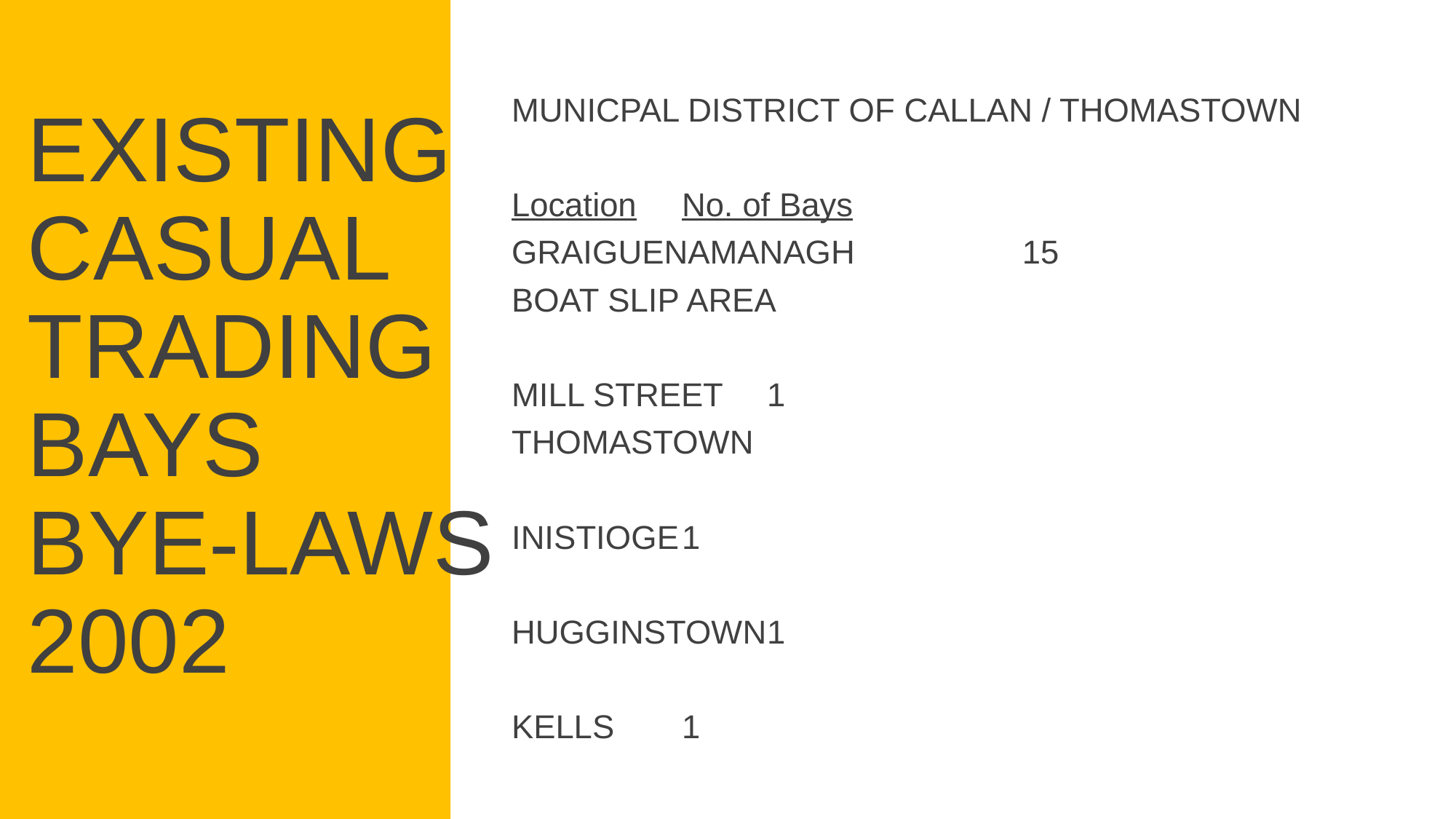

MUNICPAL DISTRICT OF CALLAN / THOMASTOWN

Location				No. of Bays
GRAIGUENAMANAGH		15
BOAT SLIP AREA

MILL STREET				1
THOMASTOWN

INISTIOGE				1

HUGGINSTOWN			1

KELLS					1

# EXISTING CASUAL TRADING BAYS BYE-LAWS 2002